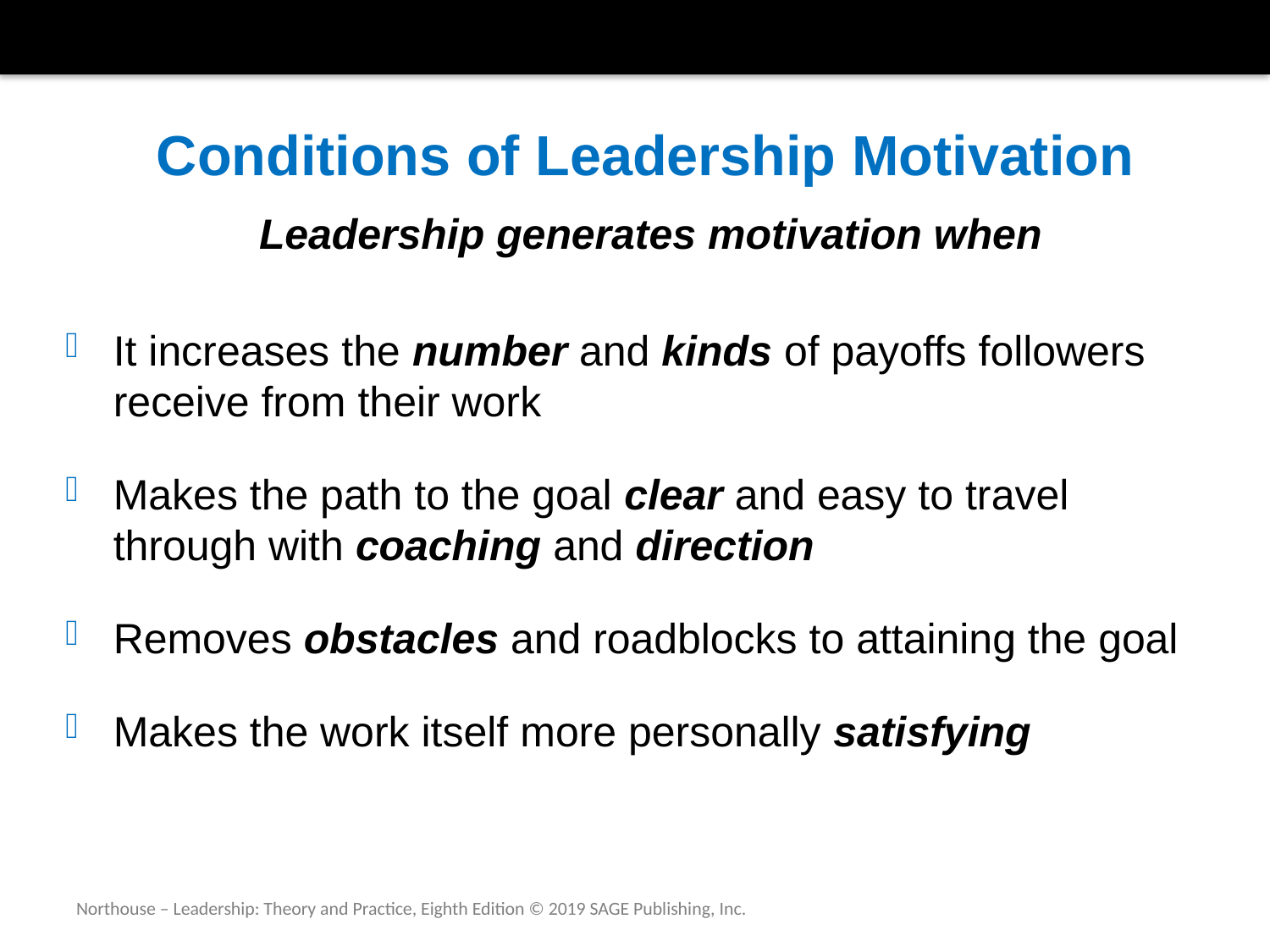

# Conditions of Leadership Motivation
Leadership generates motivation when
It increases the number and kinds of payoffs followers receive from their work
Makes the path to the goal clear and easy to travel through with coaching and direction
Removes obstacles and roadblocks to attaining the goal
Makes the work itself more personally satisfying

Northouse – Leadership: Theory and Practice, Eighth Edition © 2019 SAGE Publishing, Inc.